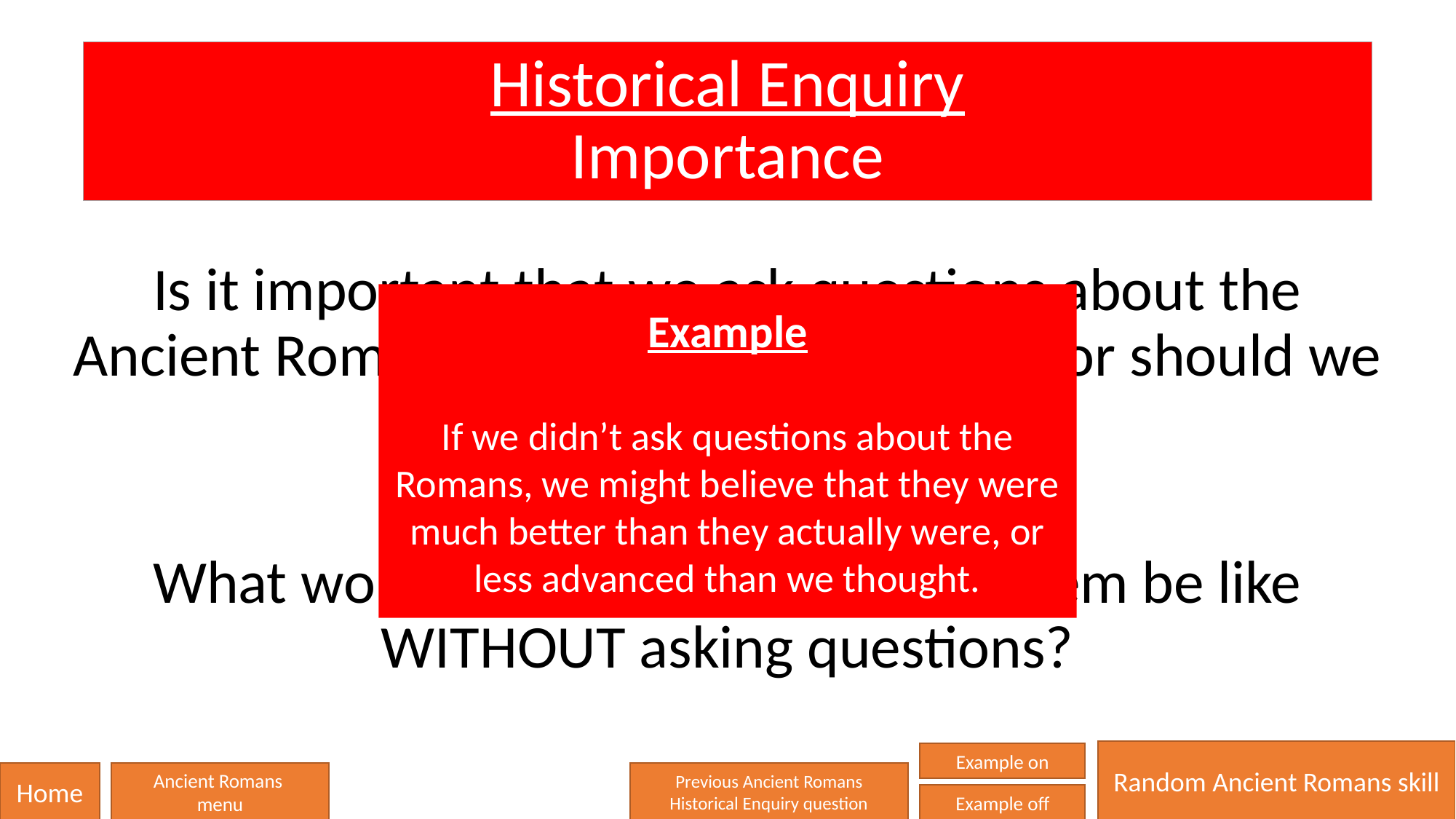

Historical Enquiry
Importance
Is it important that we ask questions about the Ancient Romans and try to find answers or should we just leave it all in the past?

What would our understanding of them be like WITHOUT asking questions?
Example

If we didn’t ask questions about the Romans, we might believe that they were much better than they actually were, or less advanced than we thought.
Random Ancient Romans skill
Example on
Home
Ancient Romans
menu
Previous Ancient Romans Historical Enquiry question
Example off